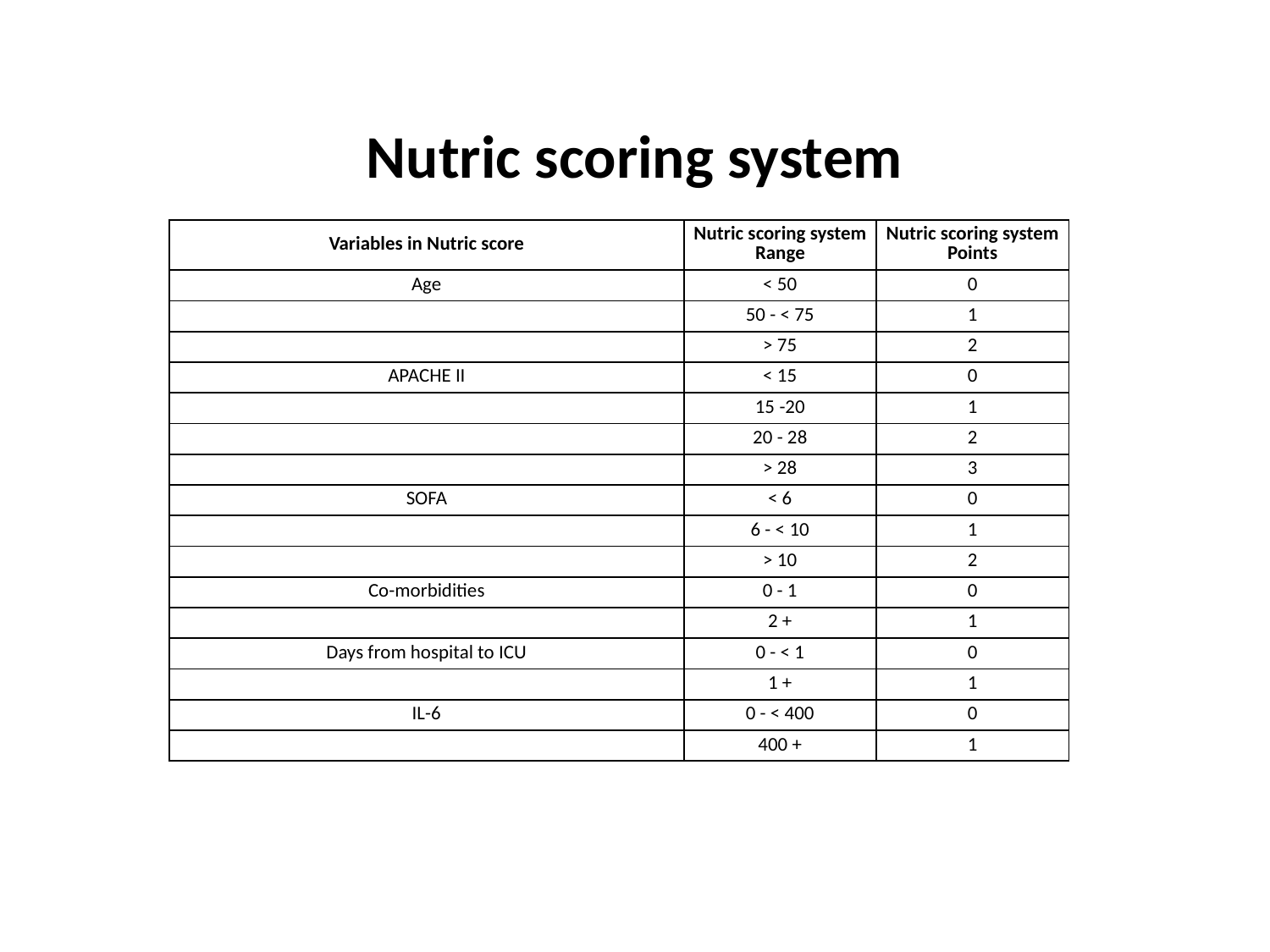

# Nutric scoring system
| Variables in Nutric score | Nutric scoring system Range | Nutric scoring system Points |
| --- | --- | --- |
| Age | < 50 | 0 |
|  | 50 - < 75 | 1 |
|  | > 75 | 2 |
| APACHE II | < 15 | 0 |
|  | 15 -20 | 1 |
|  | 20 - 28 | 2 |
|  | > 28 | 3 |
| SOFA | < 6 | 0 |
|  | 6 - < 10 | 1 |
|  | > 10 | 2 |
| Co-morbidities | 0 - 1 | 0 |
|  | 2 + | 1 |
| Days from hospital to ICU | 0 - < 1 | 0 |
|  | 1 + | 1 |
| IL-6 | 0 - < 400 | 0 |
|  | 400 + | 1 |